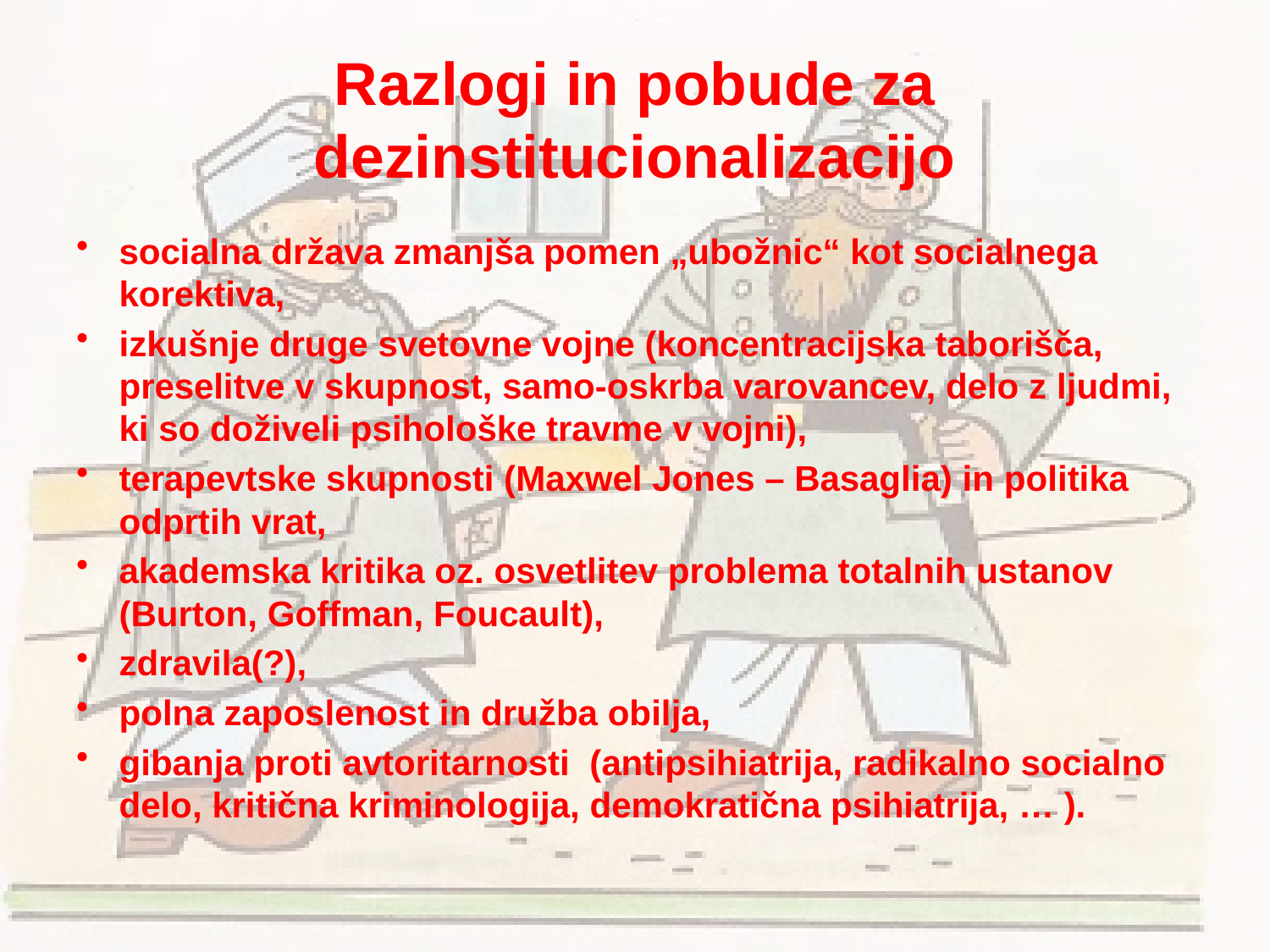

# Razlogi in pobude za dezinstitucionalizacijo
socialna država zmanjša pomen „ubožnic“ kot socialnega korektiva,
izkušnje druge svetovne vojne (koncentracijska taborišča, preselitve v skupnost, samo-oskrba varovancev, delo z ljudmi, ki so doživeli psihološke travme v vojni),
terapevtske skupnosti (Maxwel Jones – Basaglia) in politika odprtih vrat,
akademska kritika oz. osvetlitev problema totalnih ustanov (Burton, Goffman, Foucault),
zdravila(?),
polna zaposlenost in družba obilja,
gibanja proti avtoritarnosti  (antipsihiatrija, radikalno socialno delo, kritična kriminologija, demokratična psihiatrija, … ).